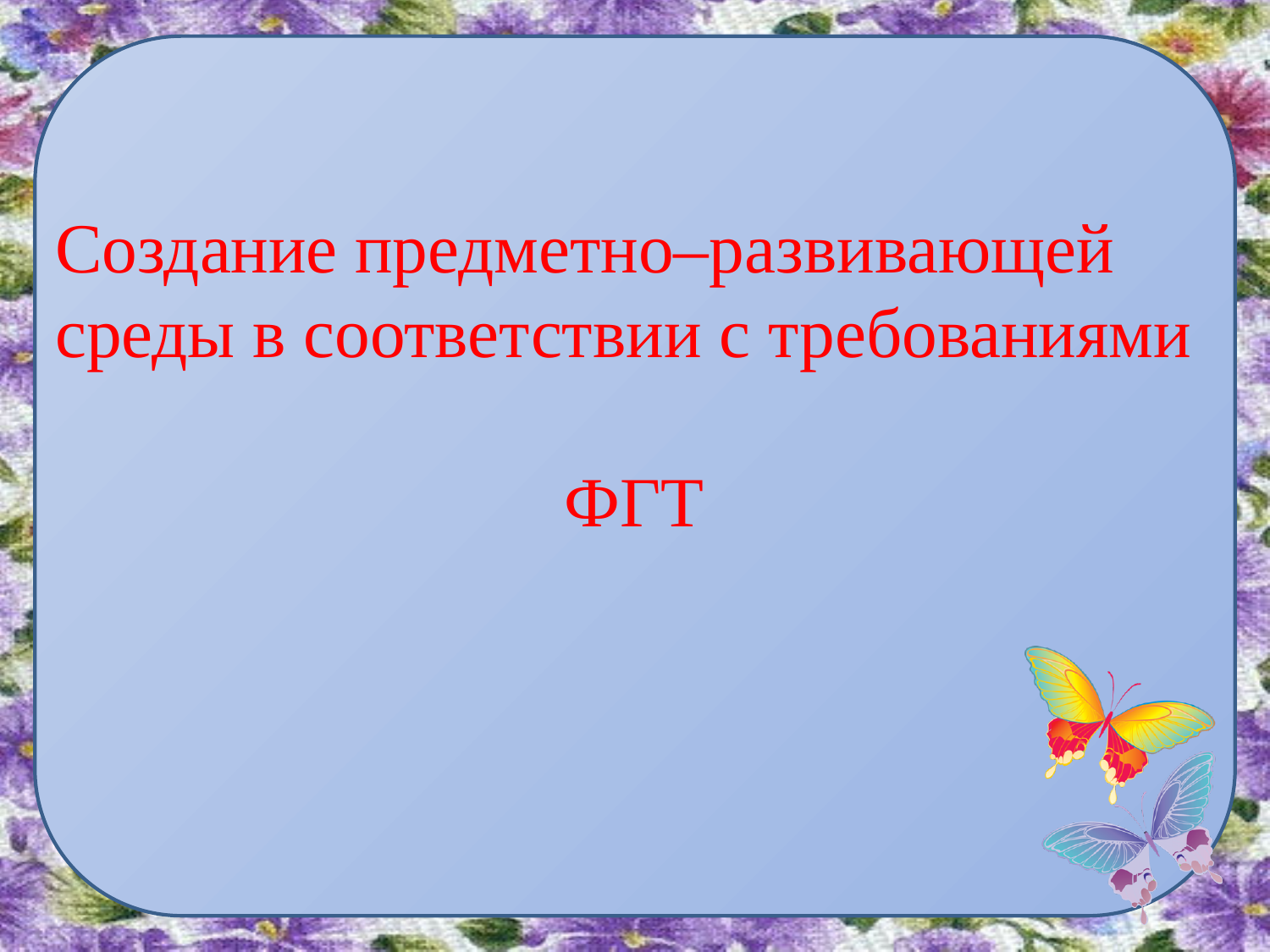

Создание предметно–развивающей среды в соответствии с требованиями
                             ФГТ